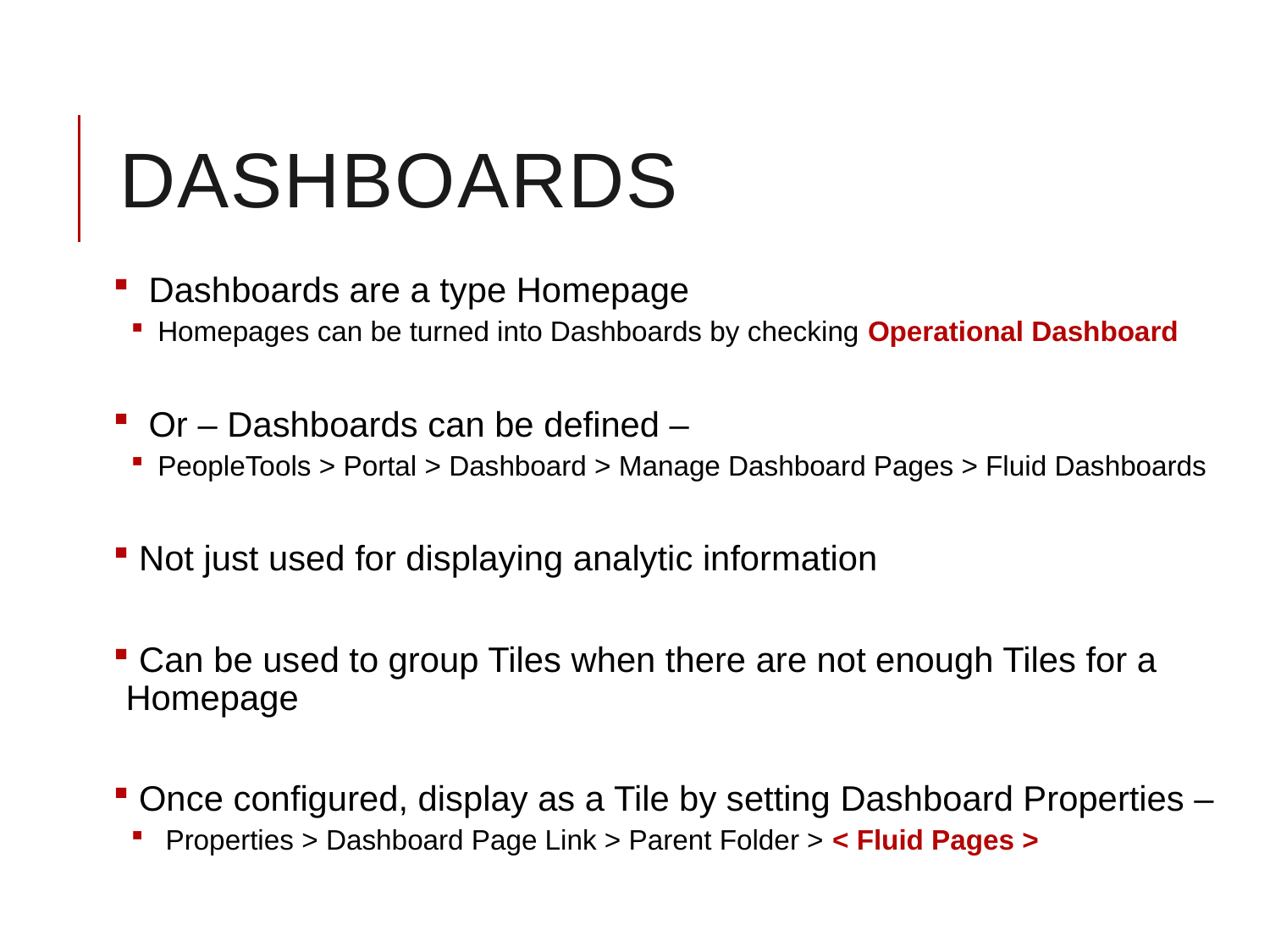

# Dashboards
  Dashboards are a type Homepage
 Homepages can be turned into Dashboards by checking Operational Dashboard
  Or – Dashboards can be defined –
 PeopleTools > Portal > Dashboard > Manage Dashboard Pages > Fluid Dashboards
 Not just used for displaying analytic information
 Can be used to group Tiles when there are not enough Tiles for a Homepage
 Once configured, display as a Tile by setting Dashboard Properties –
  Properties > Dashboard Page Link > Parent Folder > < Fluid Pages >